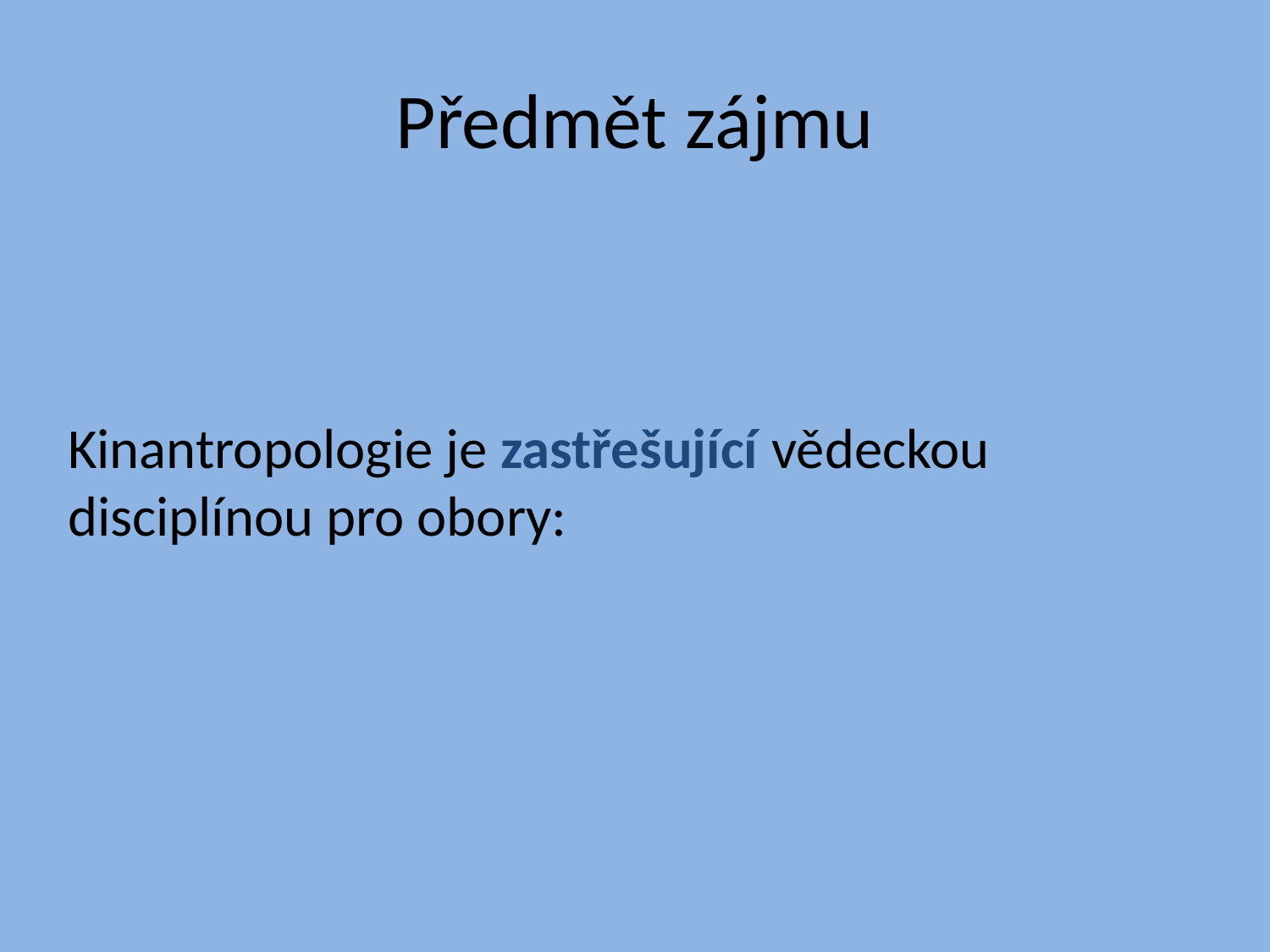

# Předmět zájmu
Kinantropologie je zastřešující vědeckou disciplínou pro obory: